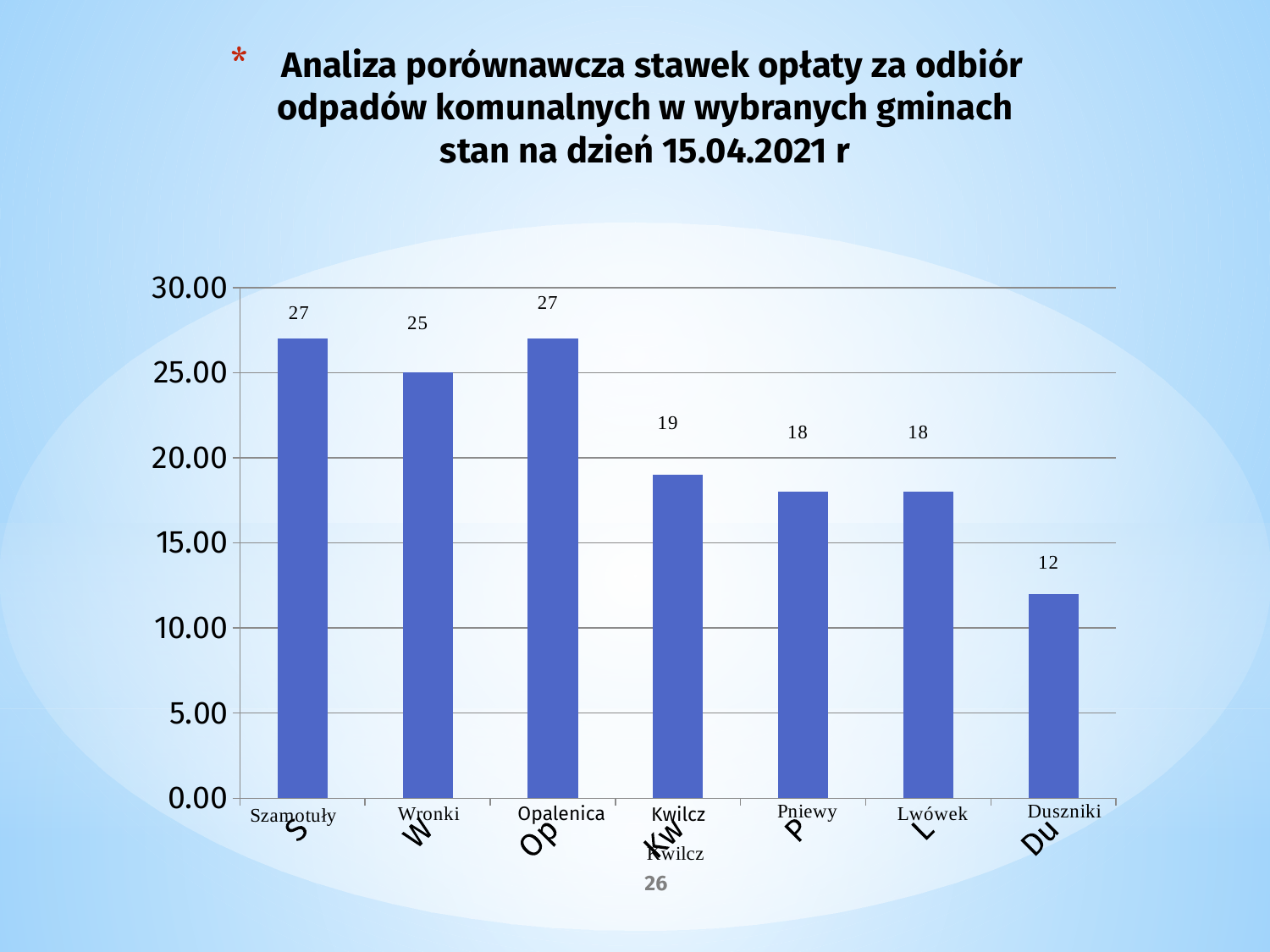

# Analiza porównawcza stawek opłaty za odbiór odpadów komunalnych w wybranych gminach stan na dzień 15.04.2021 r

### Chart

| Category | Kolumna1 |
|---|---|
|  Sz-ły  | 27.0 |
| Wronki  | 25.0 |
| Opalenica  | 27.0 |
| Kwilcz  | 19.0 |
| Pniewy  | 18.0 |
| Lwówek  | 18.0 |
| Duszniki  | 12.0 |
Opalenica
 Kwilcz
26